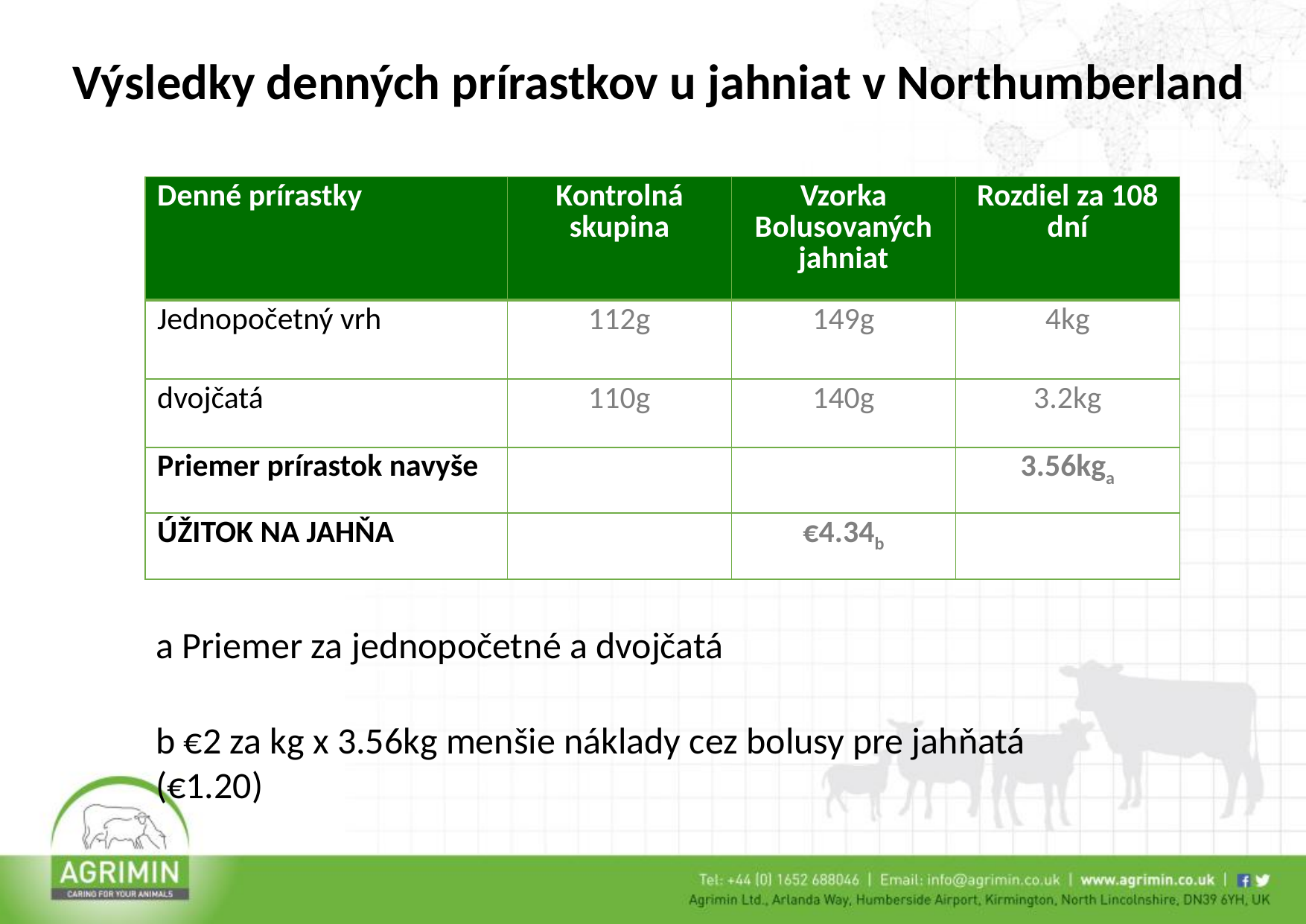

Výsledky denných prírastkov u jahniat v Northumberland
| Denné prírastky | Kontrolná skupina | Vzorka Bolusovaných jahniat | Rozdiel za 108 dní |
| --- | --- | --- | --- |
| Jednopočetný vrh | 112g | 149g | 4kg |
| dvojčatá | 110g | 140g | 3.2kg |
| Priemer prírastok navyše |  |  | 3.56kga |
| ÚŽITOK NA JAHŇA |  | €4.34b |  |
a Priemer za jednopočetné a dvojčatá

b €2 za kg x 3.56kg menšie náklady cez bolusy pre jahňatá (€1.20)